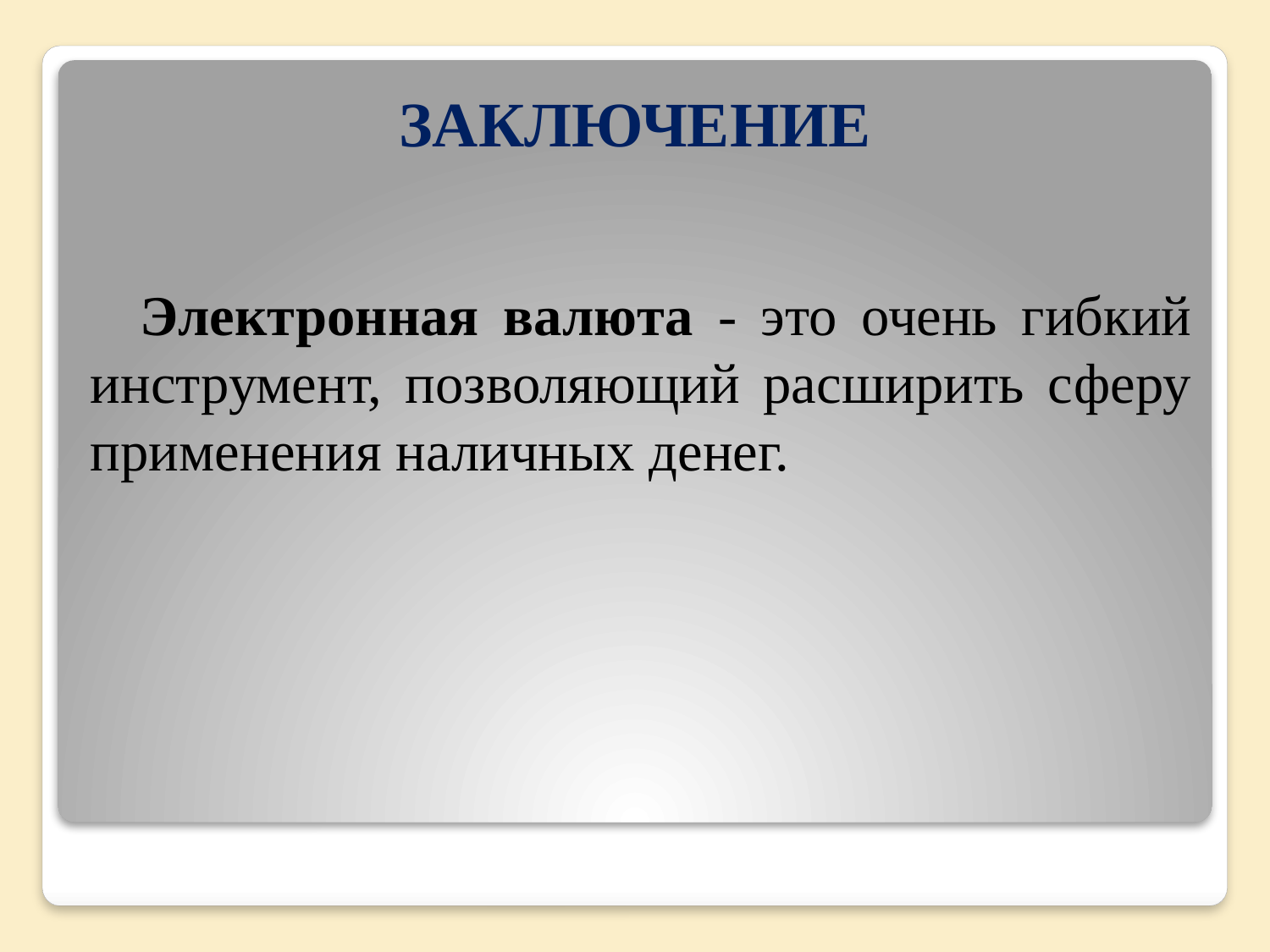

# ЗАКЛЮЧЕНИЕ
Электронная валюта - это очень гибкий инструмент, позволяющий расширить сферу применения наличных денег.